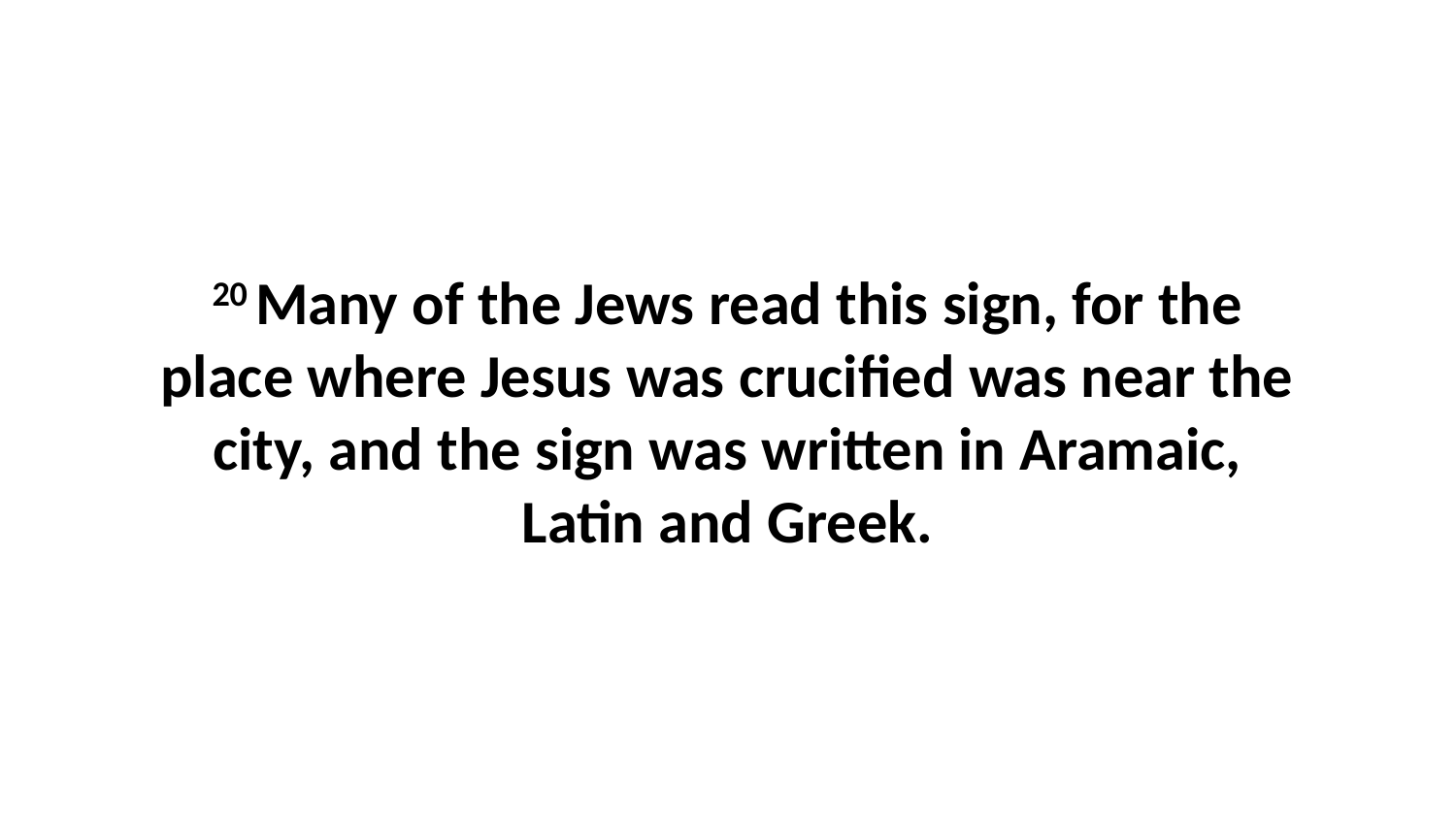

20 Many of the Jews read this sign, for the place where Jesus was crucified was near the city, and the sign was written in Aramaic, Latin and Greek.